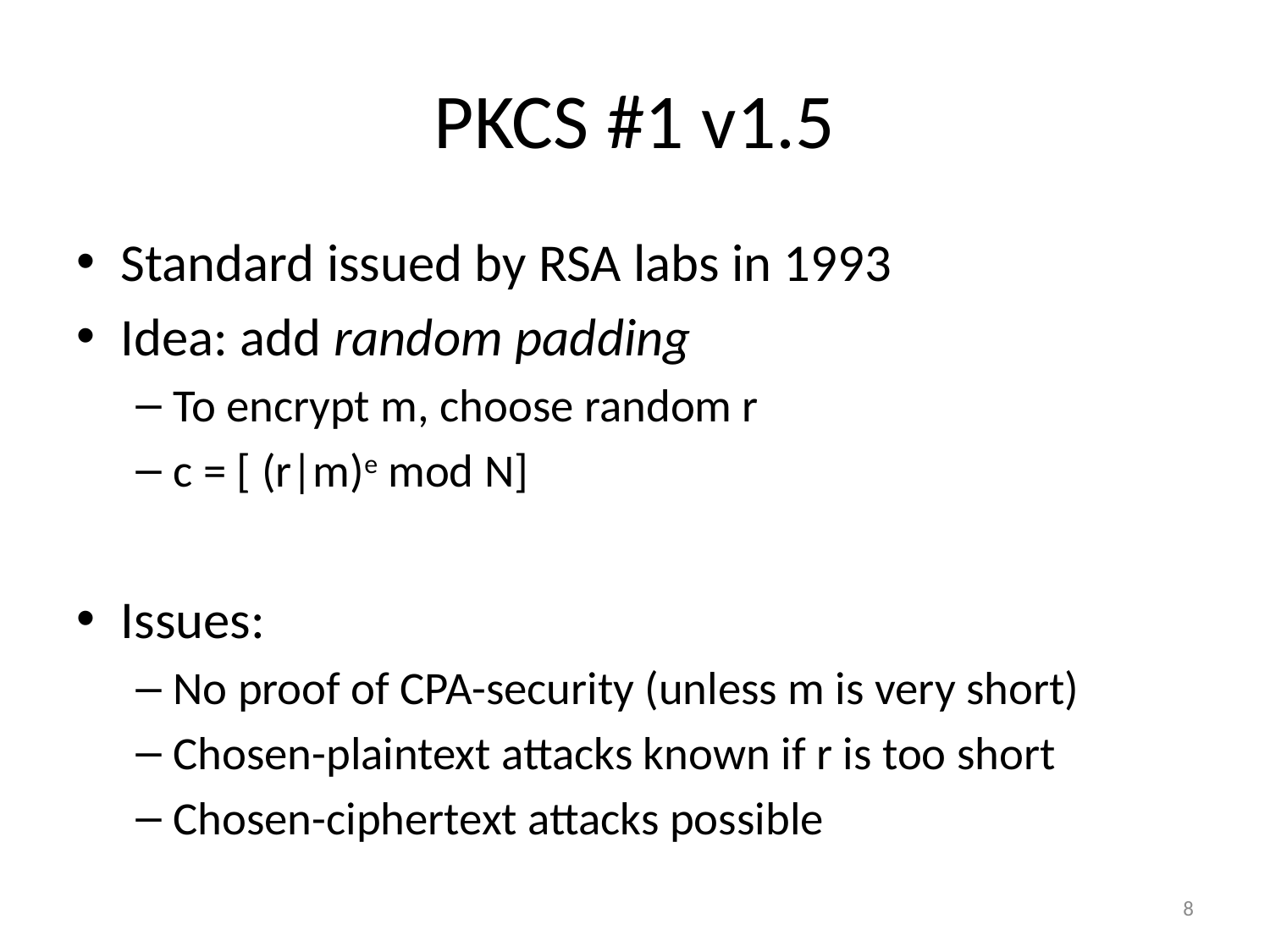

# PKCS #1 v1.5
Standard issued by RSA labs in 1993
Idea: add random padding
To encrypt m, choose random r
c = [ (r|m)e mod N]

Issues:
No proof of CPA-security (unless m is very short)
Chosen-plaintext attacks known if r is too short
Chosen-ciphertext attacks possible
8